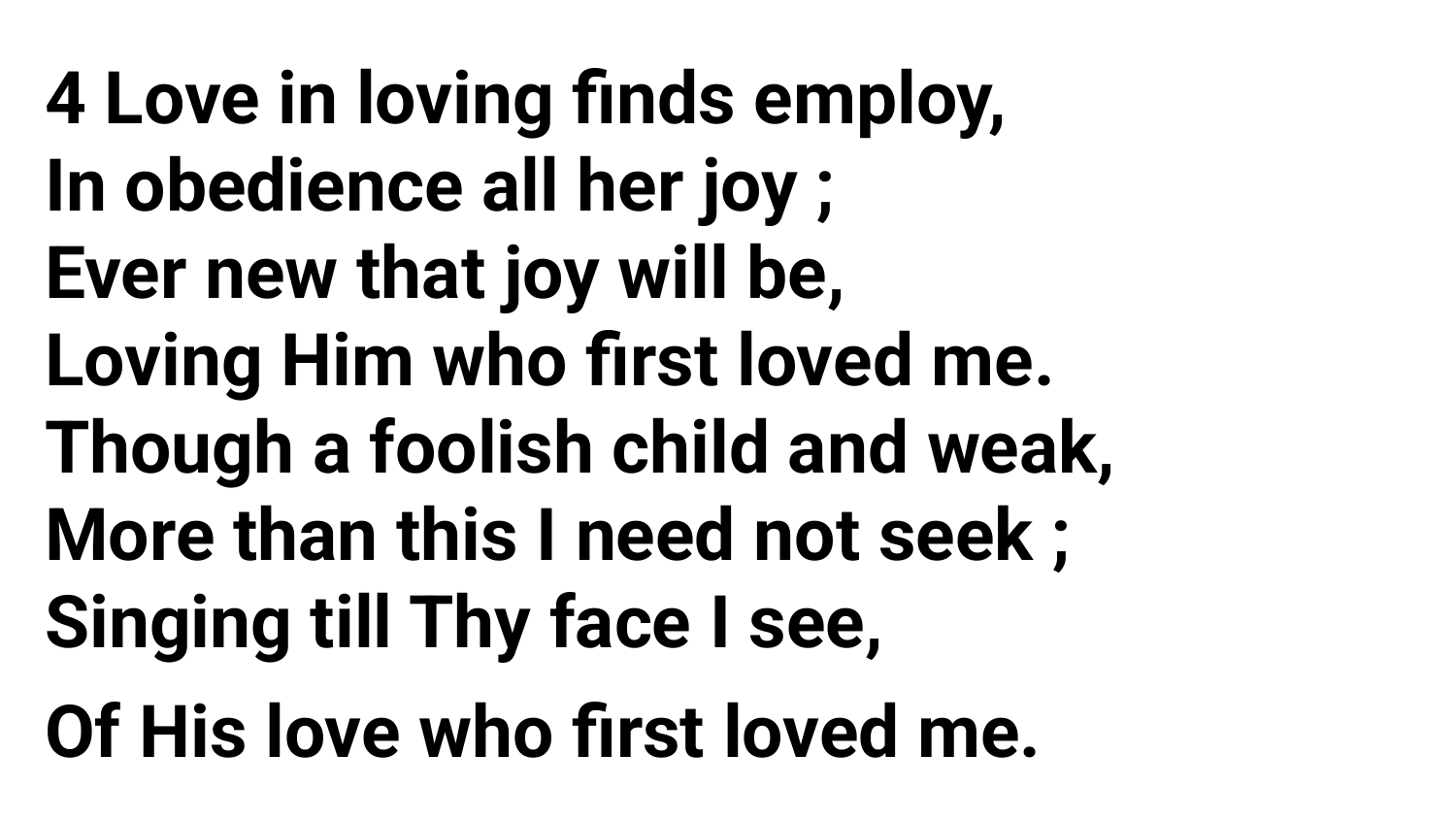

4 Love in loving finds employ,
In obedience all her joy ;
Ever new that joy will be,
Loving Him who first loved me.
Though a foolish child and weak,
More than this I need not seek ;
Singing till Thy face I see,
Of His love who first loved me.